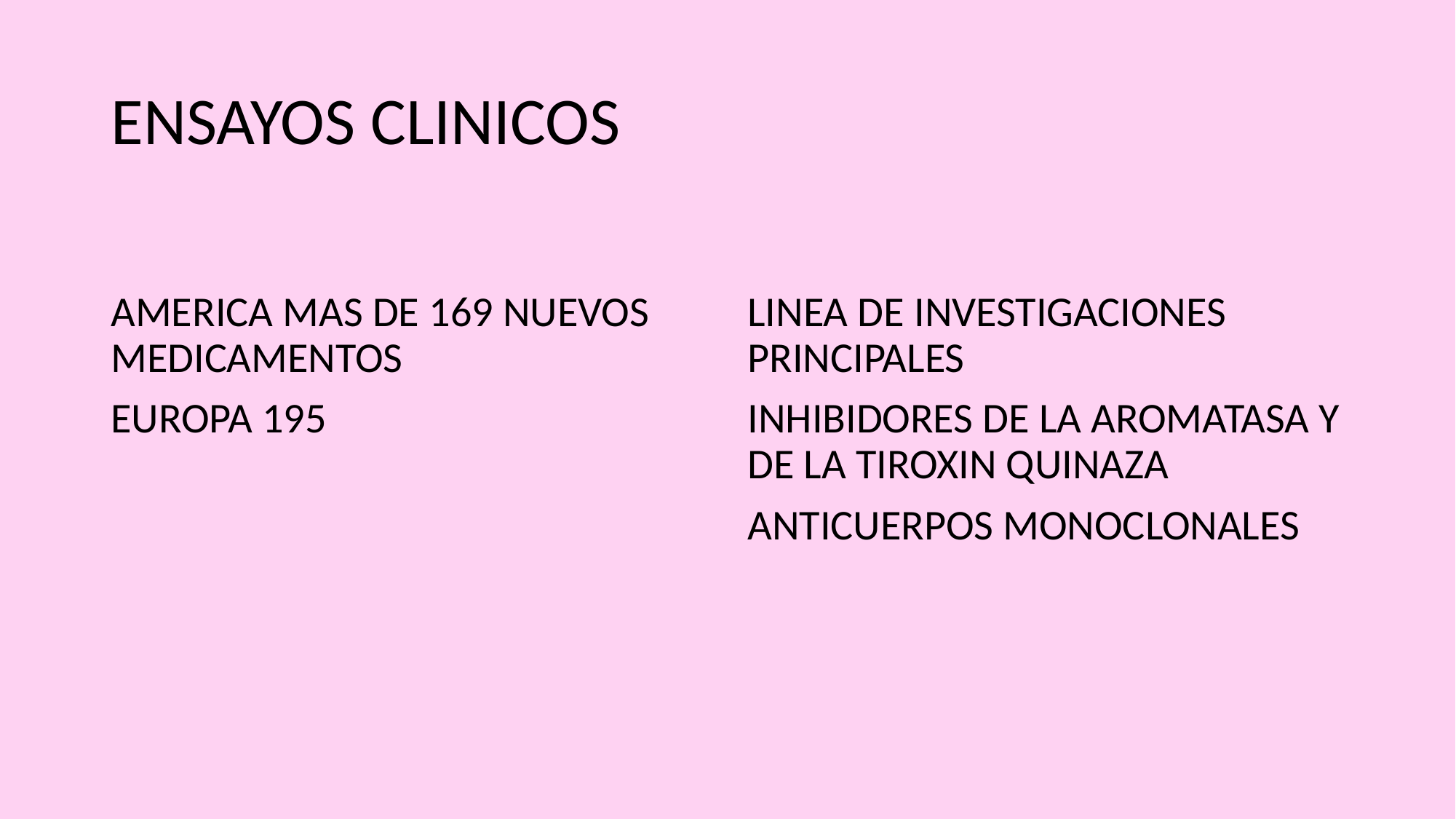

# ENSAYOS CLINICOS

AMERICA MAS DE 169 NUEVOS MEDICAMENTOS
EUROPA 195

LINEA DE INVESTIGACIONES PRINCIPALES
INHIBIDORES DE LA AROMATASA Y DE LA TIROXIN QUINAZA
ANTICUERPOS MONOCLONALES